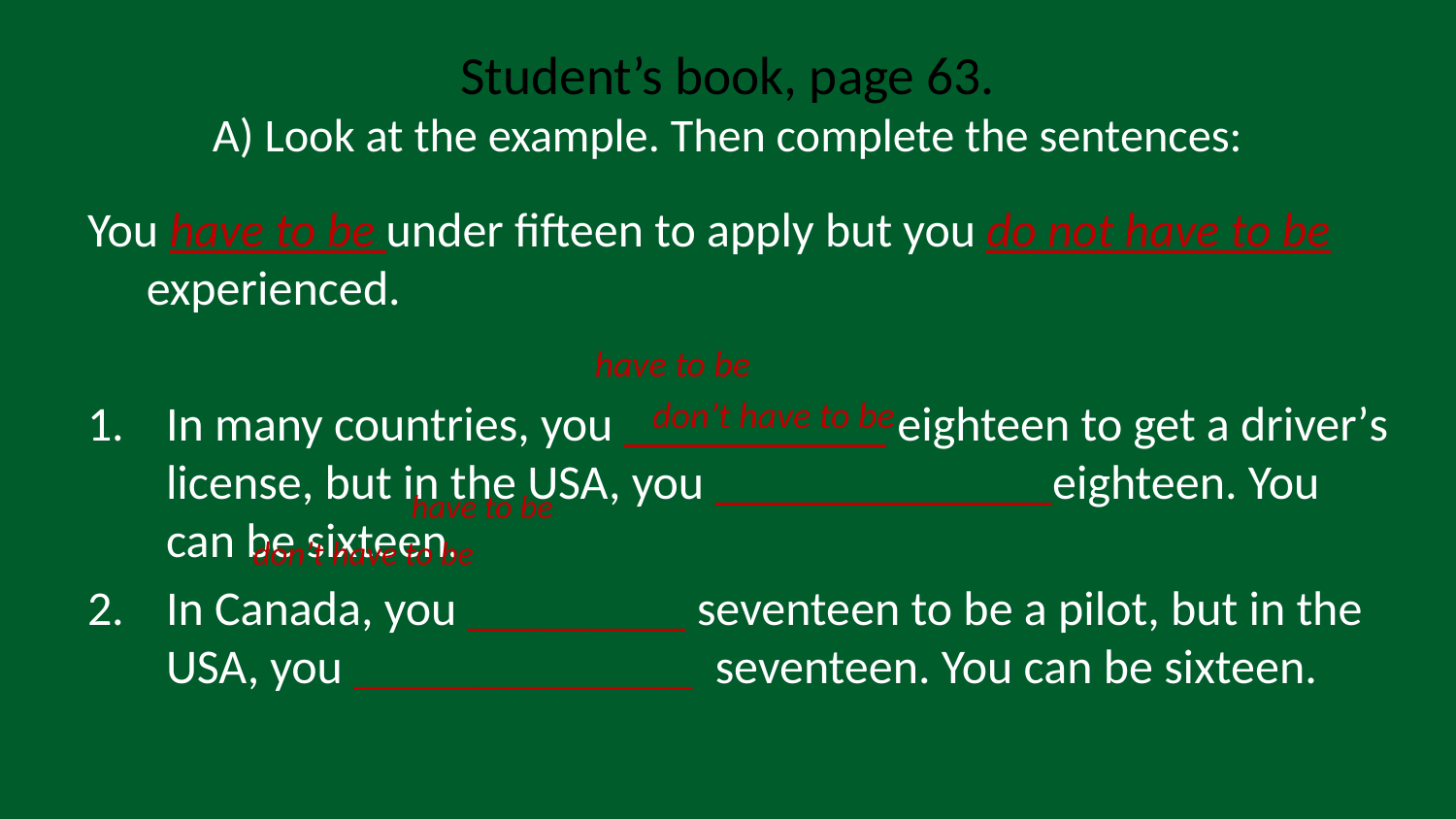

# Student’s book, page 63. A) Look at the example. Then complete the sentences:
You have to be under fifteen to apply but you do not have to be experienced.

In many countries, you                          eighteen to get a driver’s license, but in the USA, you _____________  eighteen. You can be sixteen.
In Canada, you _________ seventeen to be a pilot, but in the USA, you ______________  seventeen. You can be sixteen.
have to be
       don’t have to be
                        have to be
   don’t have to be